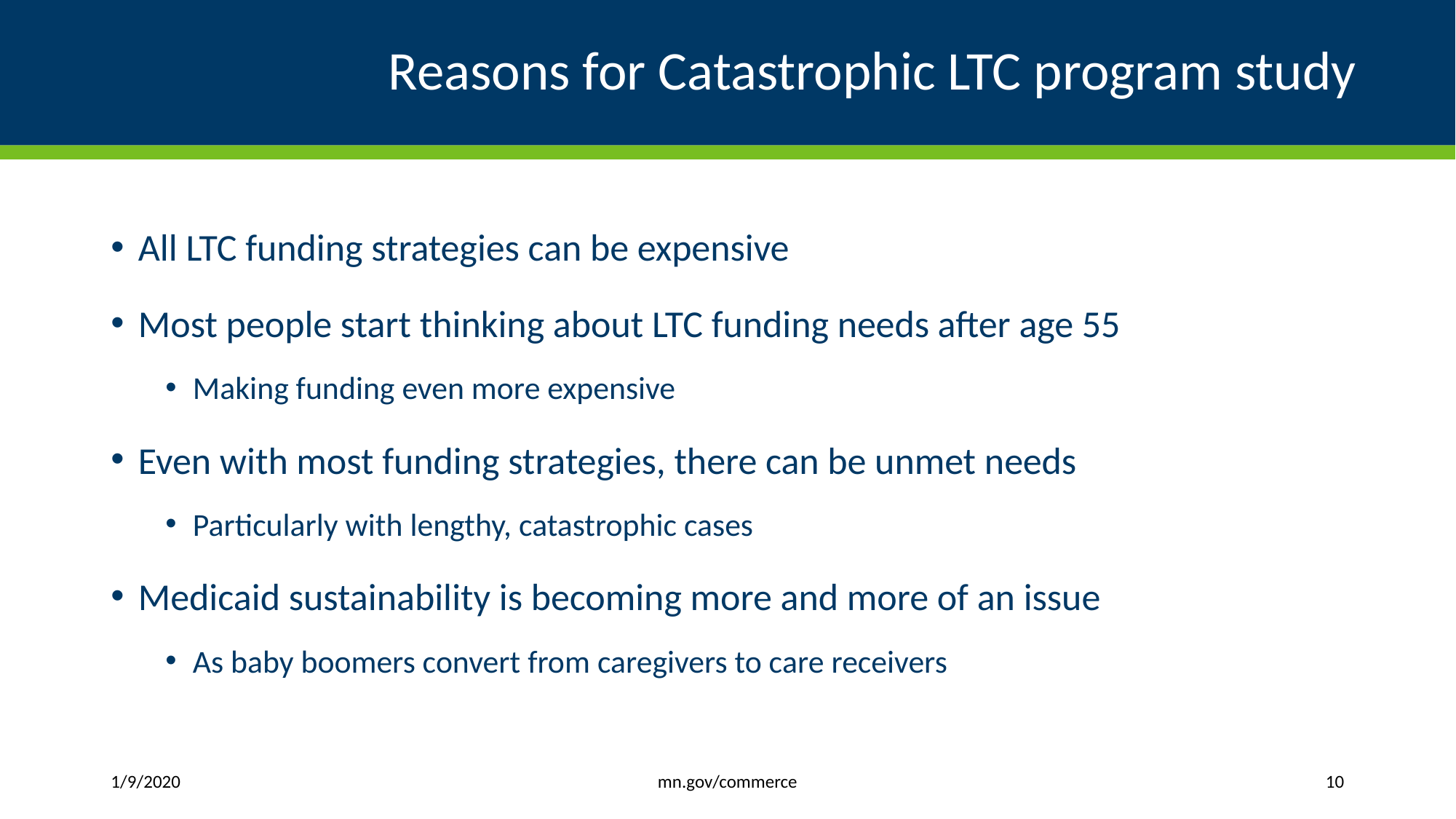

# Reasons for Catastrophic LTC program study
All LTC funding strategies can be expensive
Most people start thinking about LTC funding needs after age 55
Making funding even more expensive
Even with most funding strategies, there can be unmet needs
Particularly with lengthy, catastrophic cases
Medicaid sustainability is becoming more and more of an issue
As baby boomers convert from caregivers to care receivers

mn.gov/commerce
1/9/2020
10